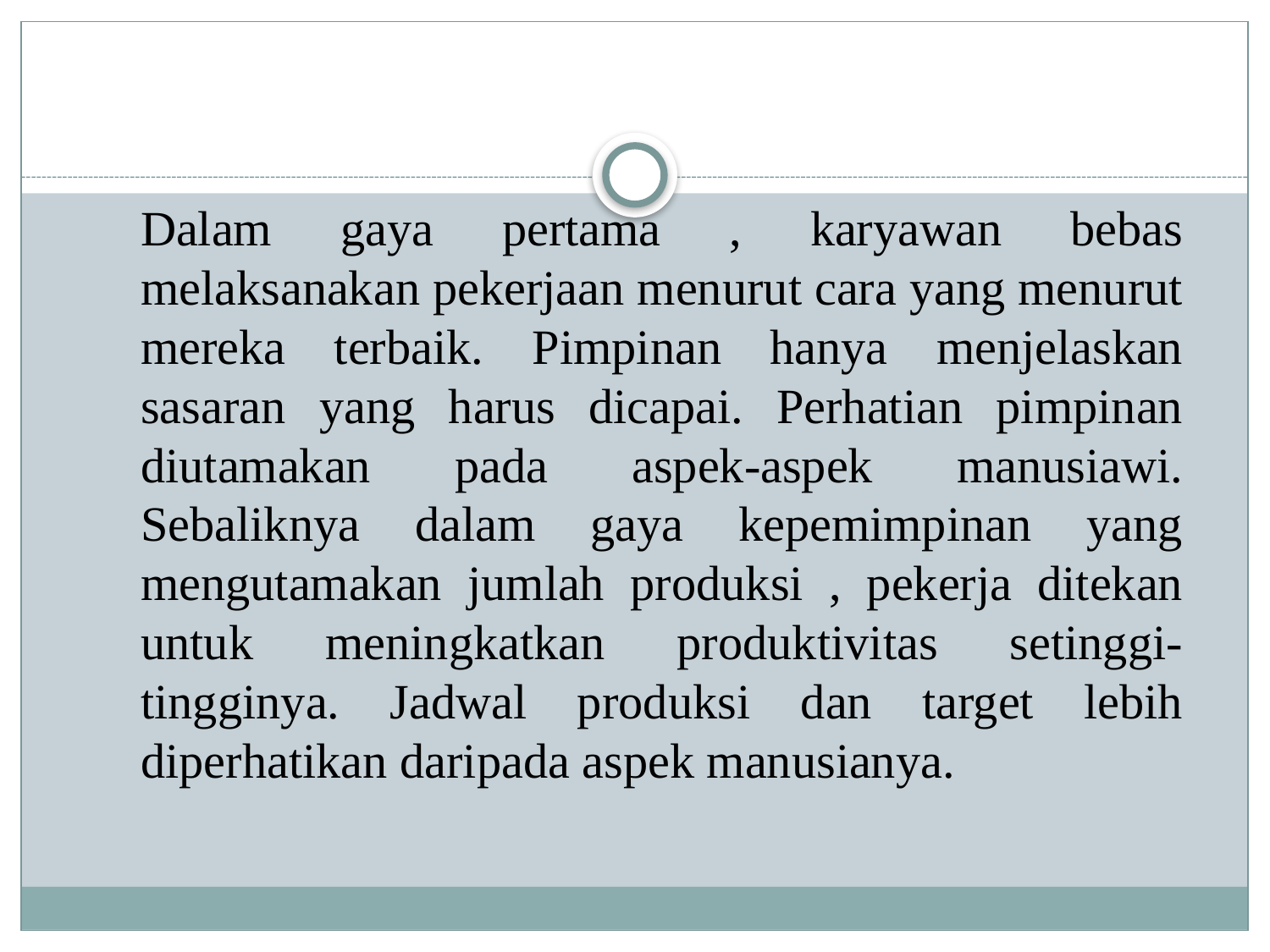

#
Dalam gaya pertama , karyawan bebas melaksanakan pekerjaan menurut cara yang menurut mereka terbaik. Pimpinan hanya menjelaskan sasaran yang harus dicapai. Perhatian pimpinan diutamakan pada aspek-aspek manusiawi. Sebaliknya dalam gaya kepemimpinan yang mengutamakan jumlah produksi , pekerja ditekan untuk meningkatkan produktivitas setinggi-tingginya. Jadwal produksi dan target lebih diperhatikan daripada aspek manusianya.